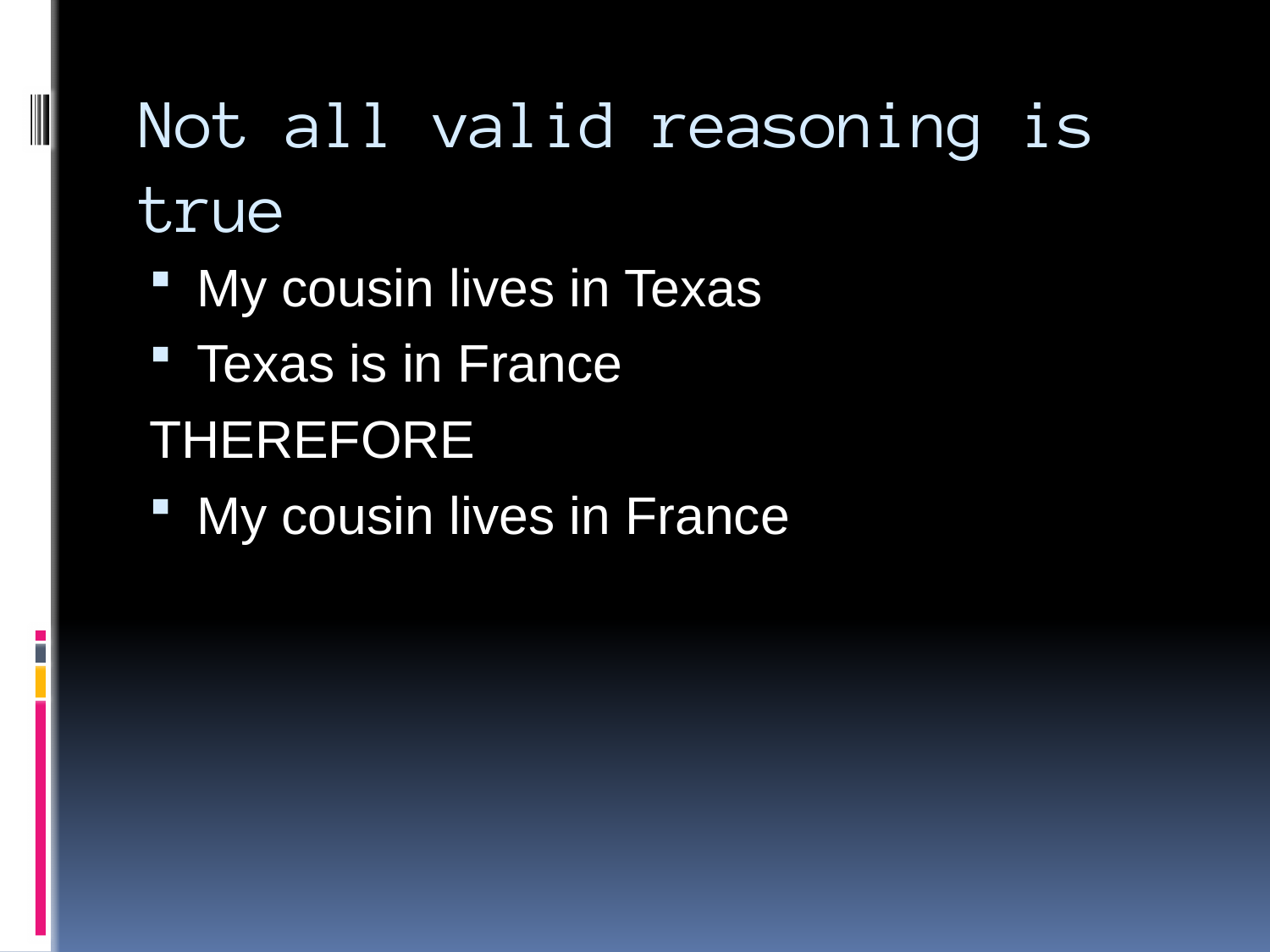

# Not all valid reasoning is true
My cousin lives in Texas
Texas is in France
THEREFORE
My cousin lives in France